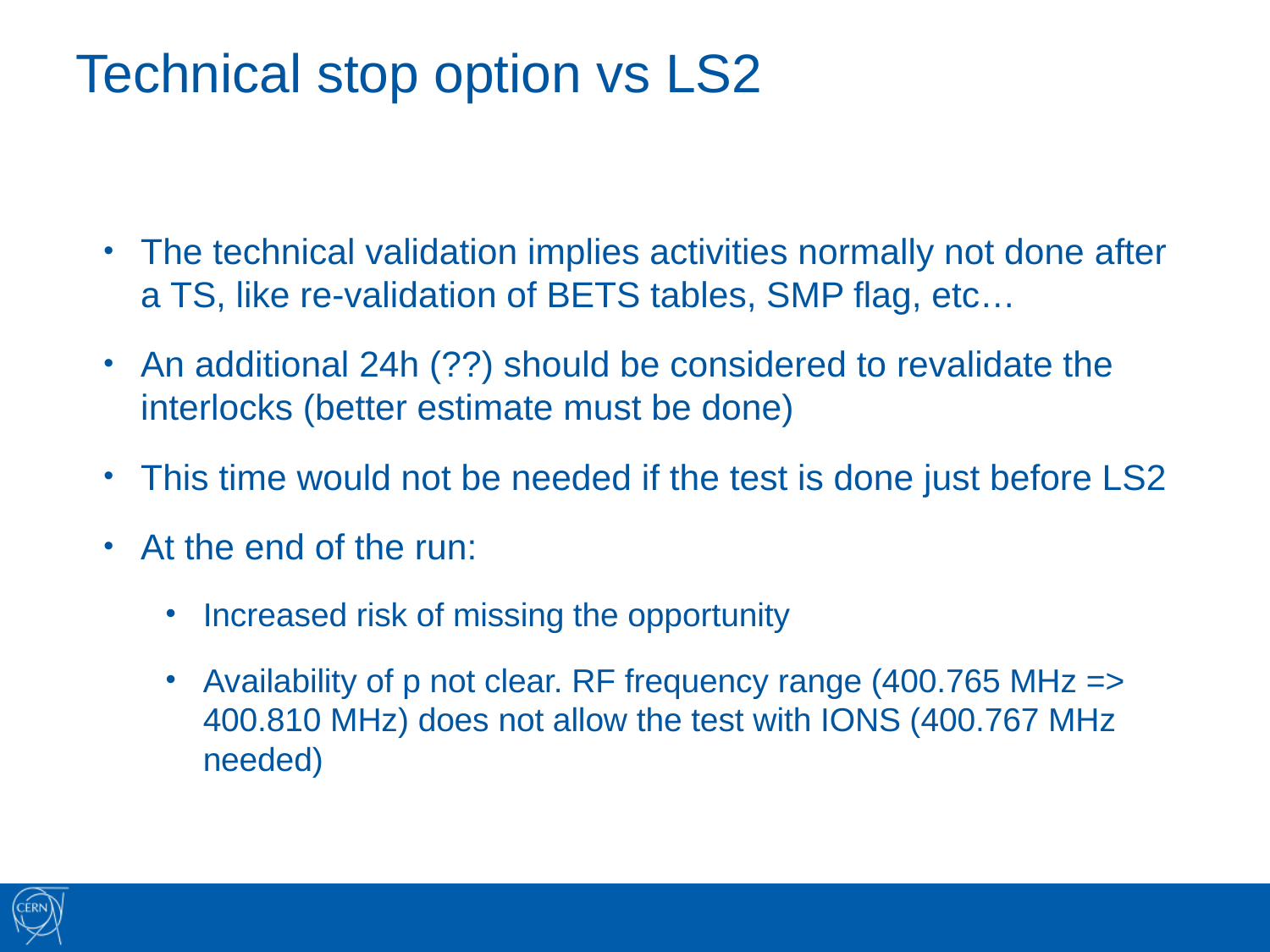

Technical stop option vs LS2
The technical validation implies activities normally not done after a TS, like re-validation of BETS tables, SMP flag, etc…
An additional 24h (??) should be considered to revalidate the interlocks (better estimate must be done)
This time would not be needed if the test is done just before LS2
At the end of the run:
Increased risk of missing the opportunity
Availability of p not clear. RF frequency range (400.765 MHz => 400.810 MHz) does not allow the test with IONS (400.767 MHz needed)